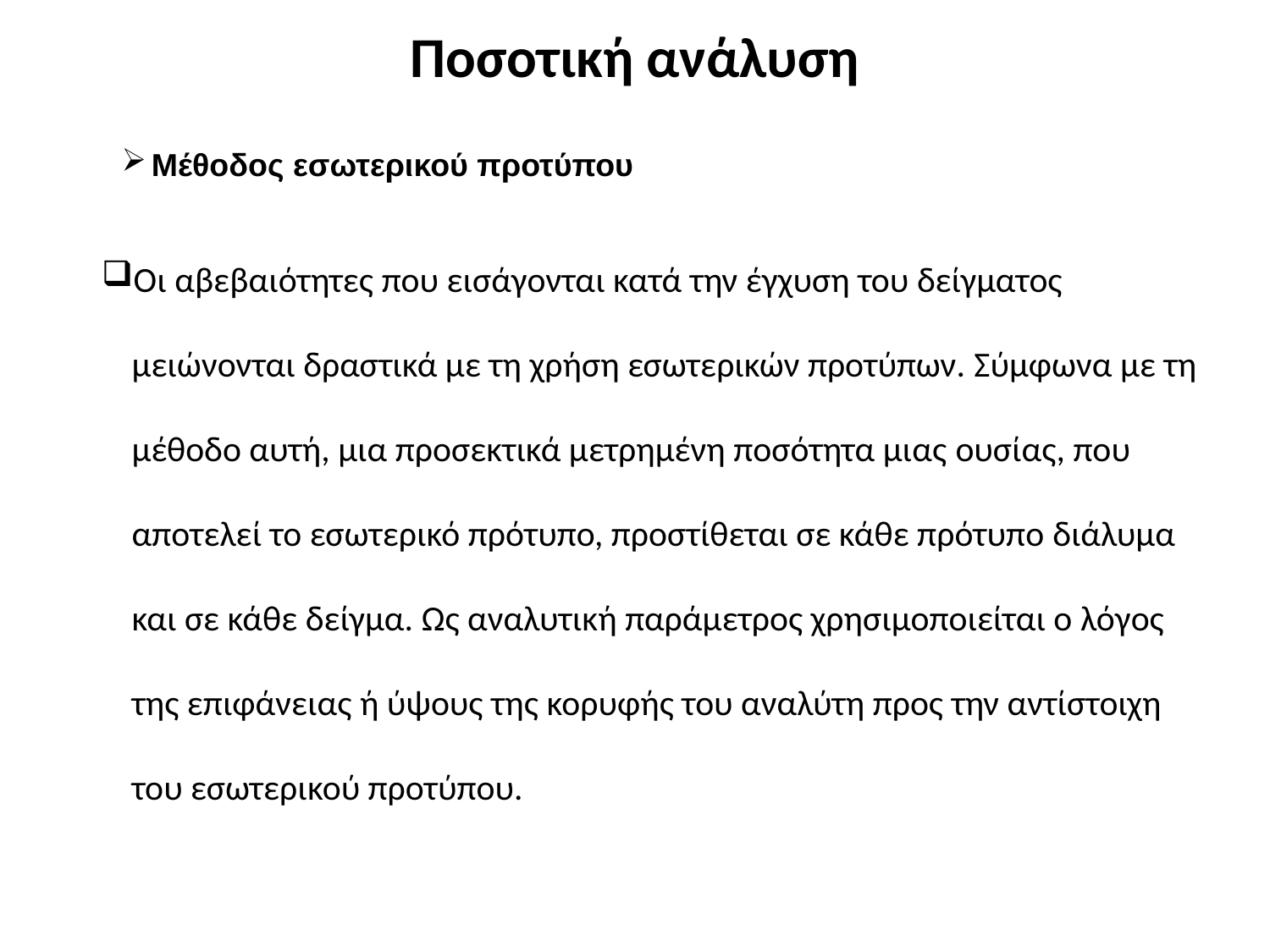

# Ποσοτική ανάλυση
Μέθοδος εσωτερικού προτύπου
Οι αβεβαιότητες που εισάγονται κατά την έγχυση του δείγματος μειώνονται δραστικά με τη χρήση εσωτερικών προτύπων. Σύμφωνα με τη μέθοδο αυτή, μια προσεκτικά μετρημένη ποσότητα μιας ουσίας, που αποτελεί το εσωτερικό πρότυπο, προστίθεται σε κάθε πρότυπο διάλυμα και σε κάθε δείγμα. Ως αναλυτική παράμετρος χρησιμοποιείται ο λόγος της επιφάνειας ή ύψους της κορυφής του αναλύτη προς την αντίστοιχη του εσωτερικού προτύπου.